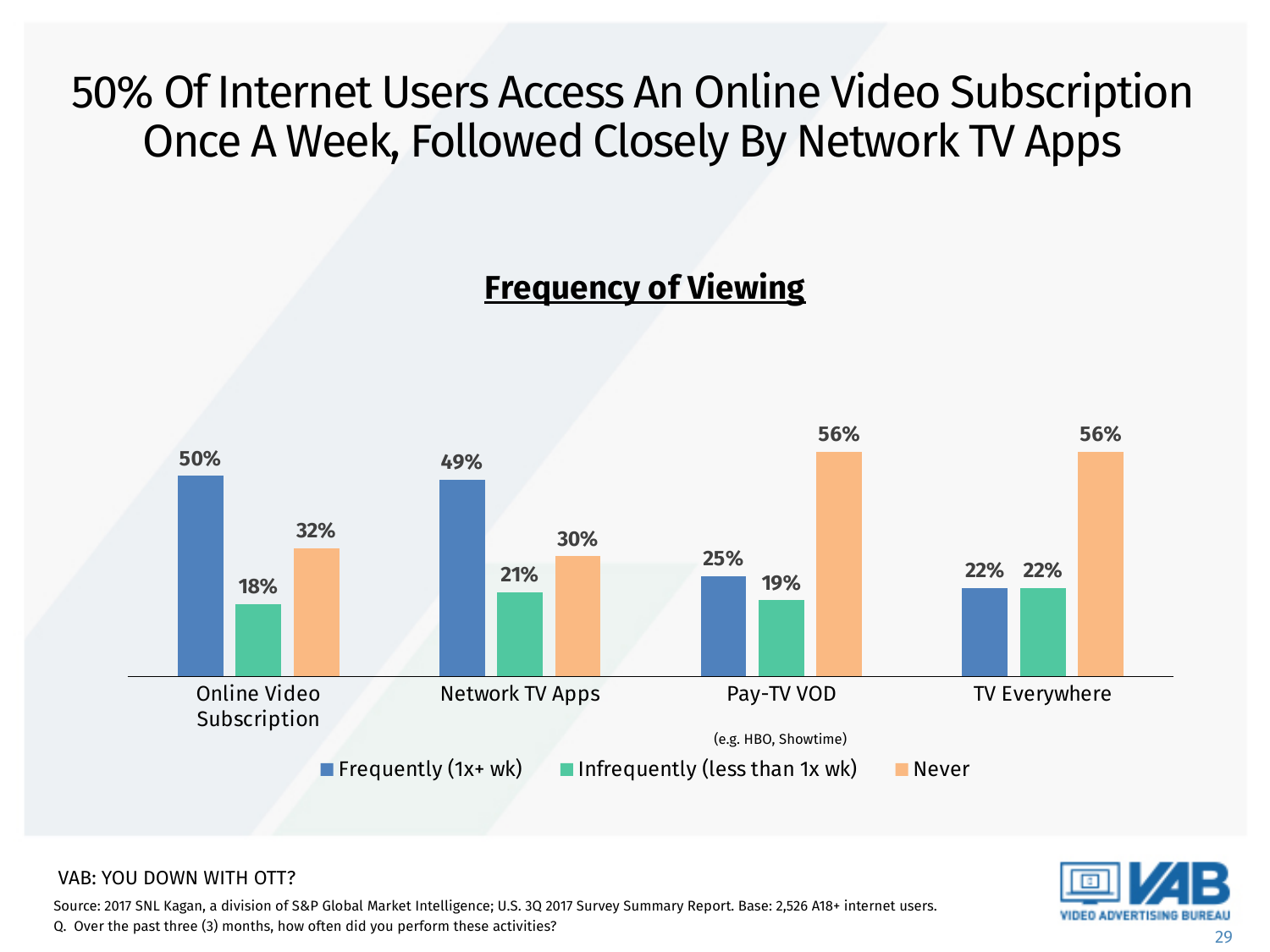

# 50% Of Internet Users Access An Online Video Subscription Once A Week, Followed Closely By Network TV Apps

### Chart: Frequency of Viewing

| Category | Frequently (1x+ wk) | Infrequently (less than 1x wk) | Never |
|---|---|---|---|
| Online Video Subscription | 0.5 | 0.18 | 0.32 |
| Network TV Apps | 0.49 | 0.21 | 0.3 |
| Pay-TV VOD | 0.25 | 0.19 | 0.56 |
| TV Everywhere | 0.22 | 0.22 | 0.56 |
(e.g. HBO, Showtime)
VAB: YOU DOWN WITH OTT?
Source: 2017 SNL Kagan, a division of S&P Global Market Intelligence; U.S. 3Q 2017 Survey Summary Report. Base: 2,526 A18+ internet users.
Q.  Over the past three (3) months, how often did you perform these activities?